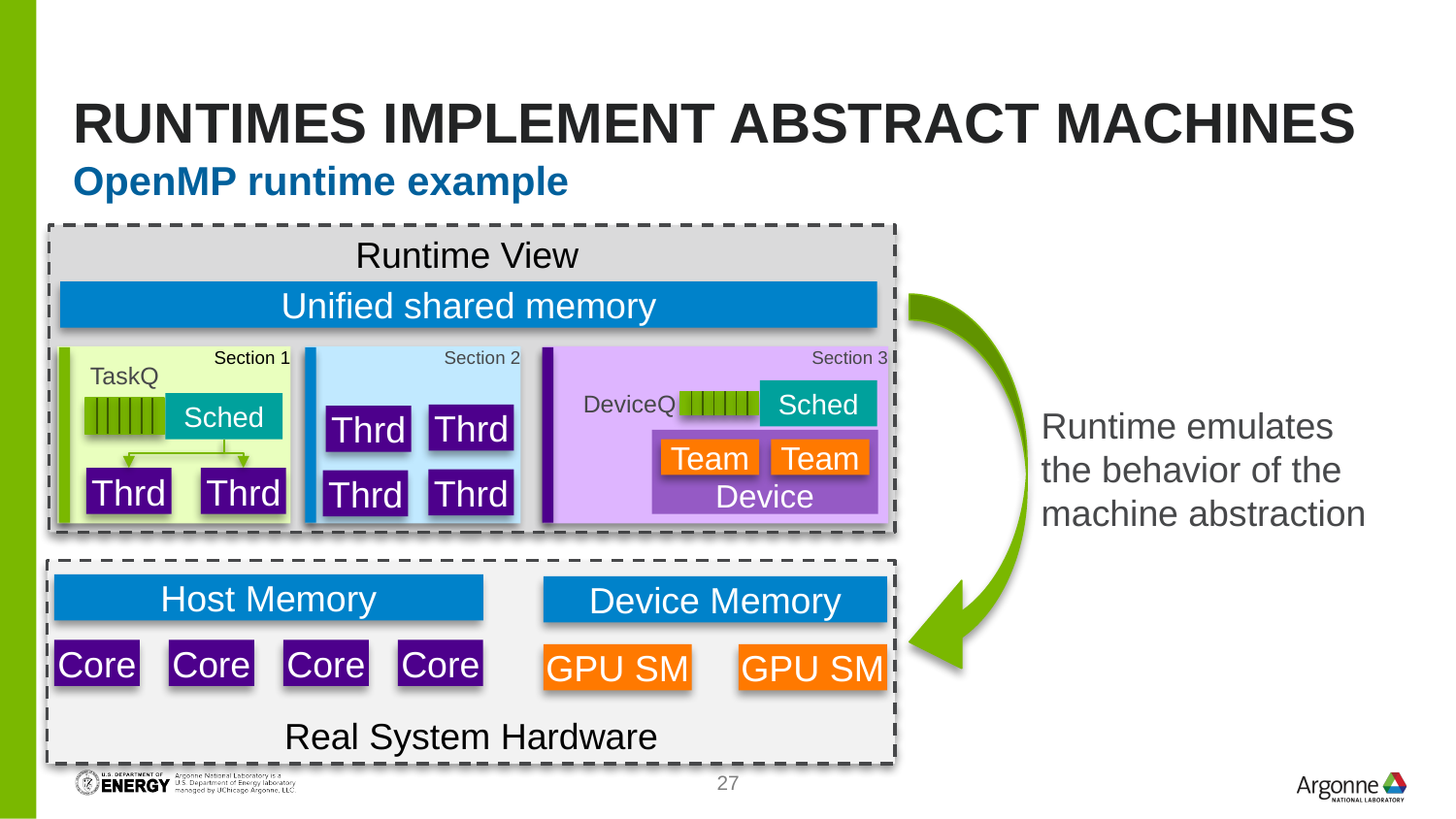

# Runtimes implement Abstract machines
OpenMP runtime example
Runtime View
Unified shared memory

TaskQ
Section 1
Section 2
Section 3

Sched
DeviceQ
Sched
Runtime emulates the behavior of the machine abstraction
Thrd
Thrd
Device
Team
Team
Thrd
Thrd
Thrd
Thrd
Real System Hardware
Host Memory
Device Memory
Core
Core
Core
Core
GPU SM
GPU SM
27